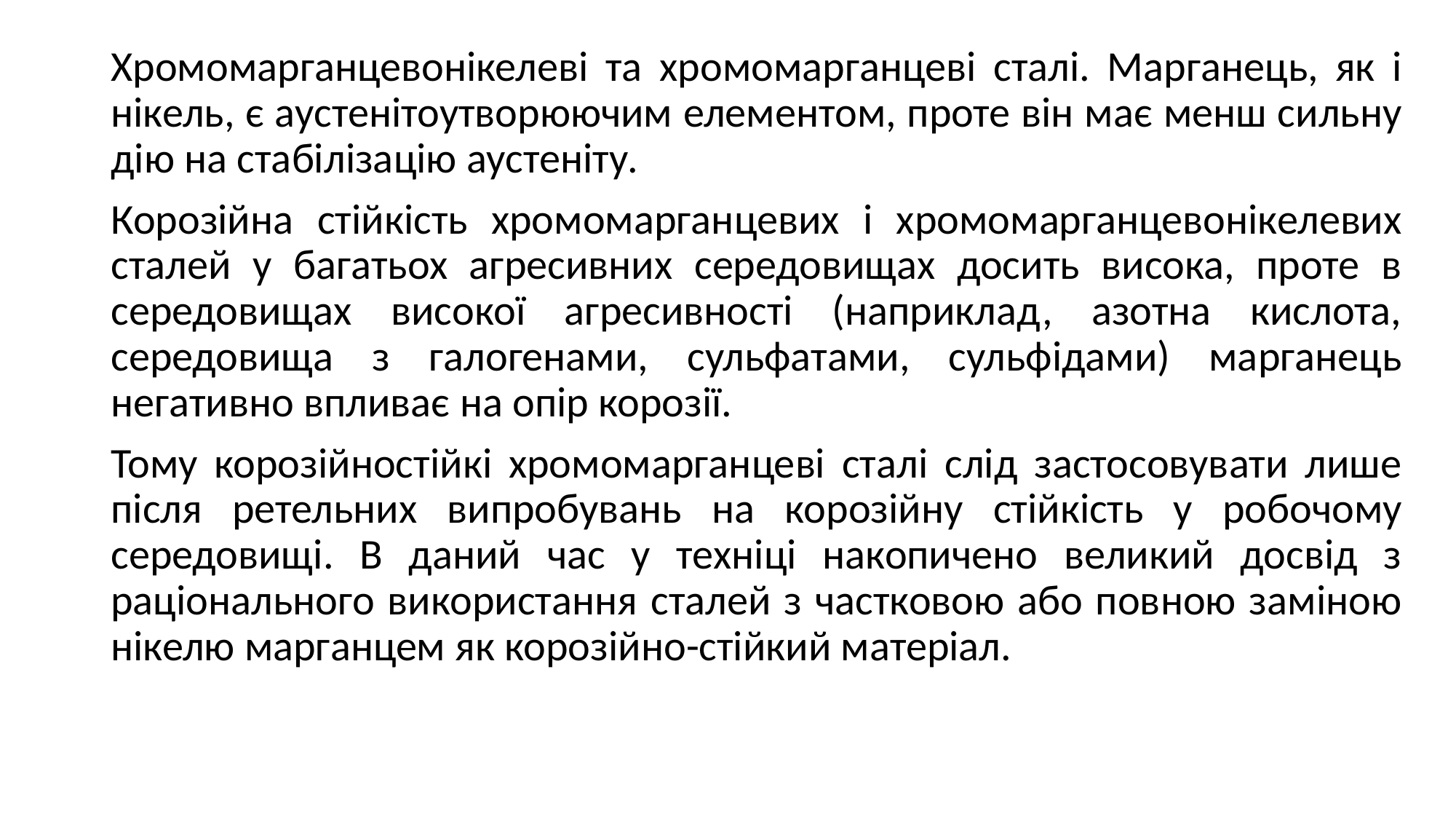

Хромомарганцевонікелеві та хромомарганцеві сталі. Марганець, як і нікель, є аустенітоутворюючим елементом, проте він має менш сильну дію на стабілізацію аустеніту.
Корозійна стійкість хромомарганцевих і хромомарганцевонікелевих сталей у багатьох агресивних середовищах досить висока, проте в середовищах високої агресивності (наприклад, азотна кислота, середовища з галогенами, сульфатами, сульфідами) марганець негативно впливає на опір корозії.
Тому корозійностійкі хромомарганцеві сталі слід застосовувати лише після ретельних випробувань на корозійну стійкість у робочому середовищі. В даний час у техніці накопичено великий досвід з раціонального використання сталей з частковою або повною заміною нікелю марганцем як корозійно-стійкий матеріал.